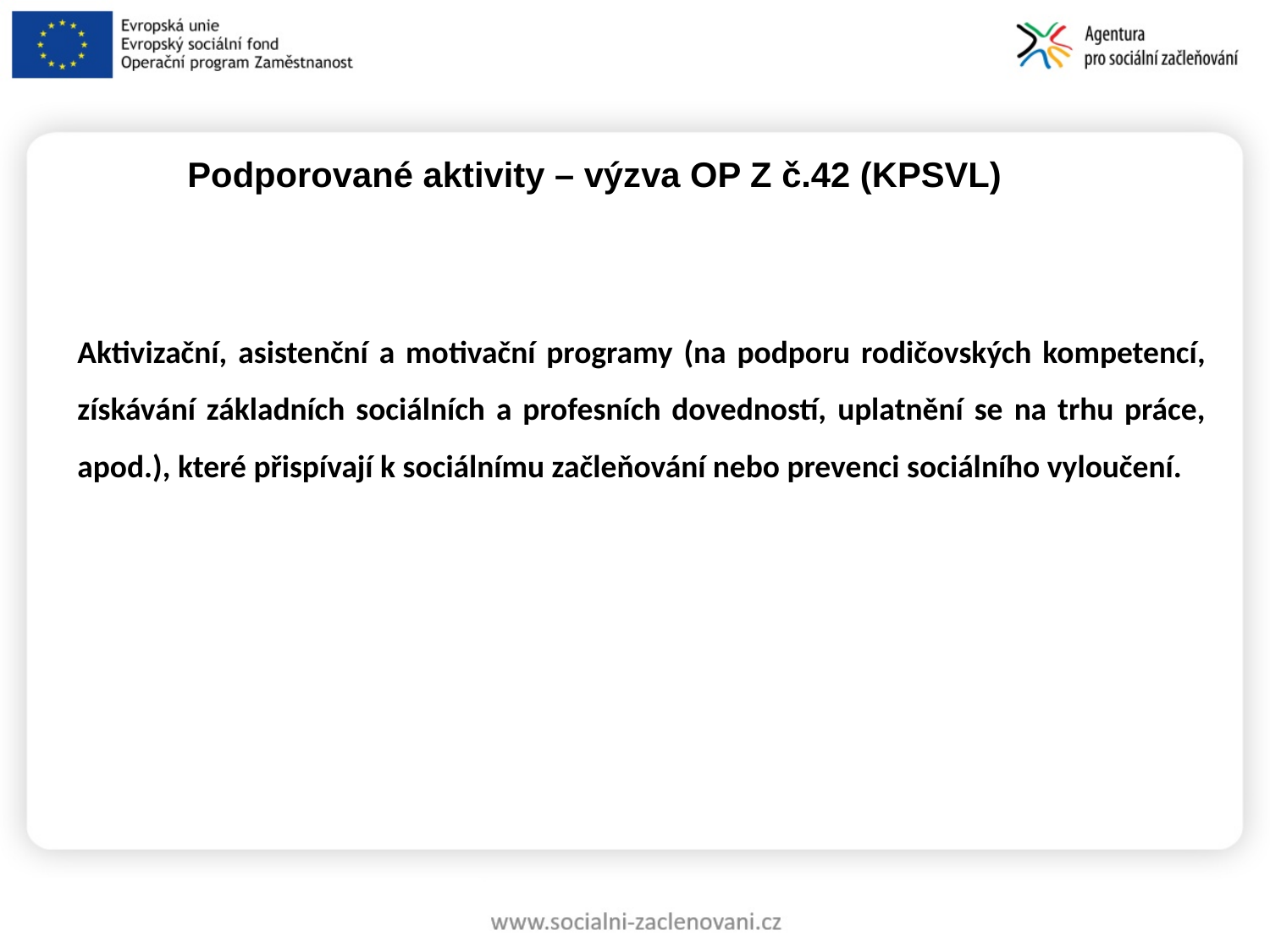

Podporované aktivity – výzva OP Z č.42 (KPSVL)
Aktivizační, asistenční a motivační programy (na podporu rodičovských kompetencí, získávání základních sociálních a profesních dovedností, uplatnění se na trhu práce, apod.), které přispívají k sociálnímu začleňování nebo prevenci sociálního vyloučení.